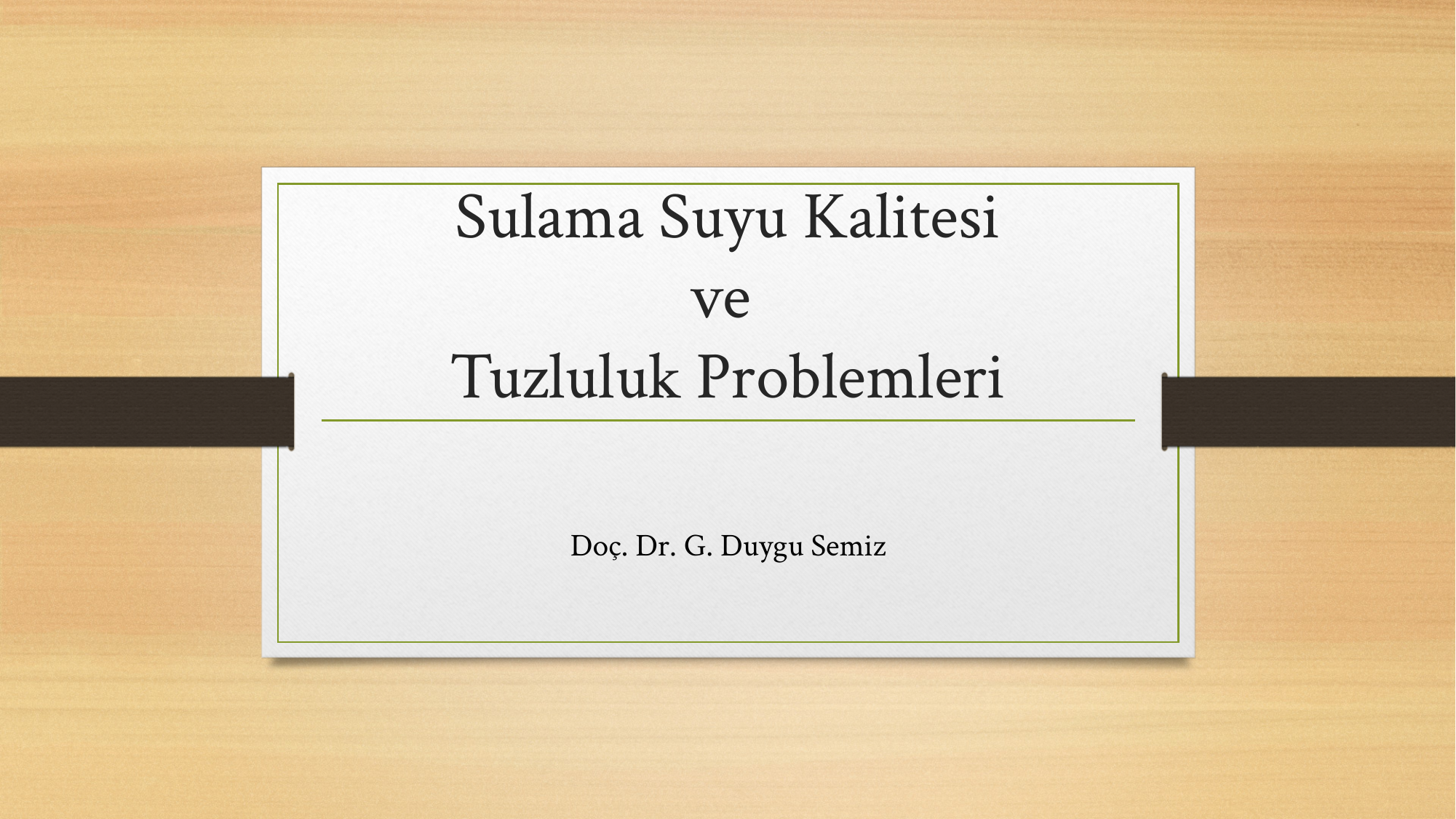

# Sulama Suyu Kalitesi ve Tuzluluk Problemleri
Doç. Dr. G. Duygu Semiz